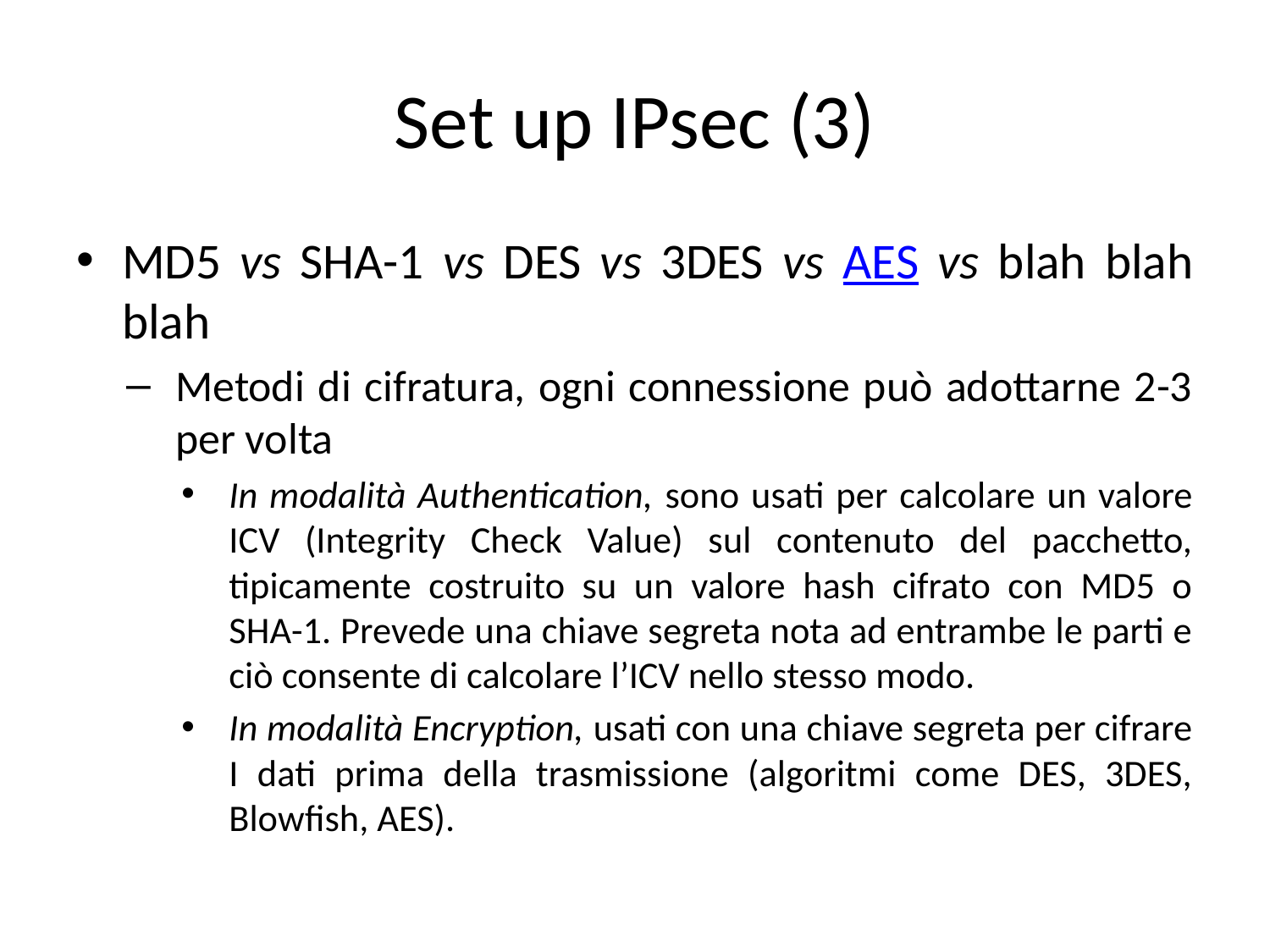

# Set up IPsec (3)
MD5 vs SHA-1 vs DES vs 3DES vs AES vs blah blah blah
Metodi di cifratura, ogni connessione può adottarne 2-3 per volta
In modalità Authentication, sono usati per calcolare un valore ICV (Integrity Check Value) sul contenuto del pacchetto, tipicamente costruito su un valore hash cifrato con MD5 o SHA-1. Prevede una chiave segreta nota ad entrambe le parti e ciò consente di calcolare l’ICV nello stesso modo.
In modalità Encryption, usati con una chiave segreta per cifrare I dati prima della trasmissione (algoritmi come DES, 3DES, Blowfish, AES).